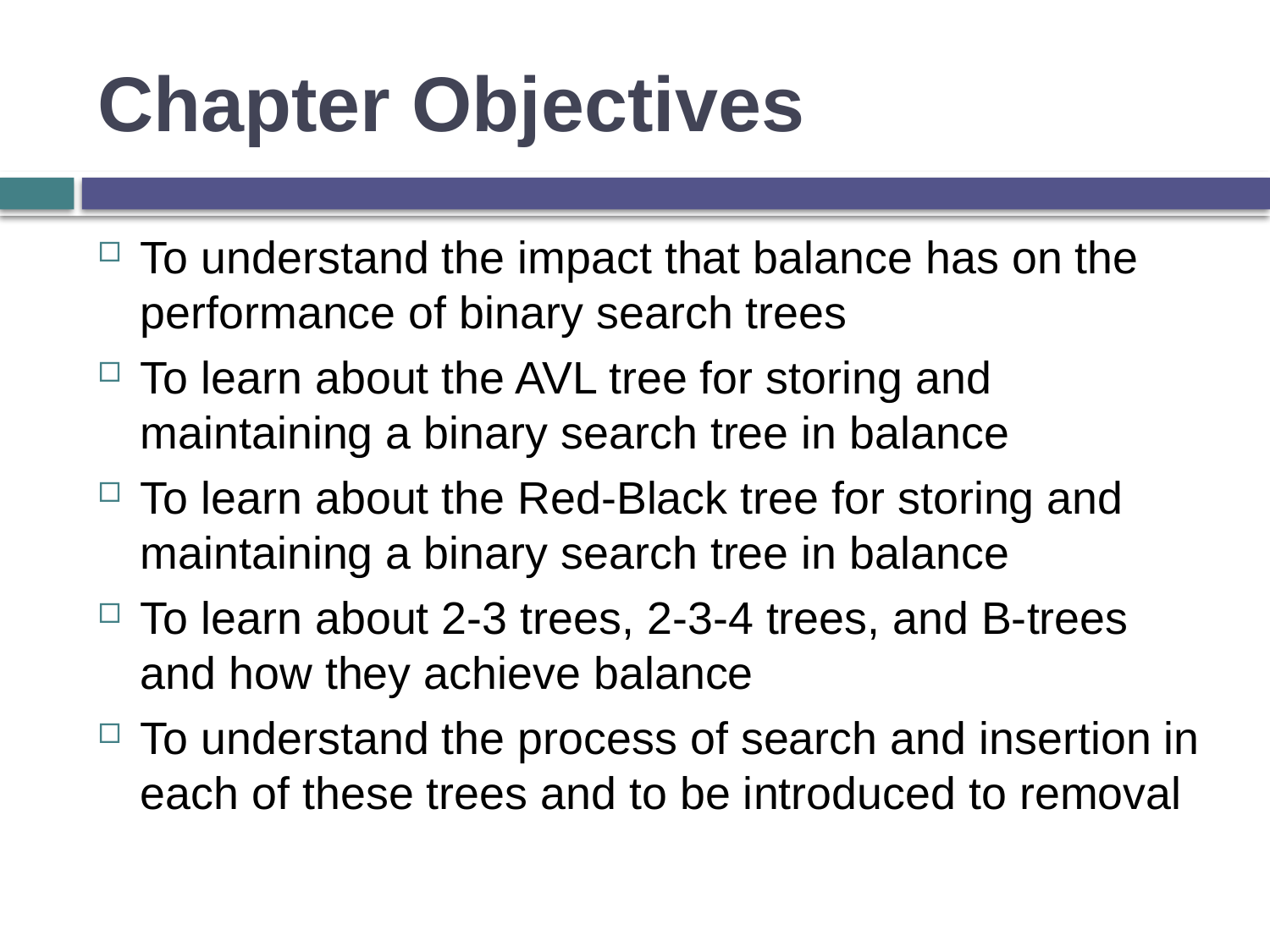

# Chapter Objectives
To understand the impact that balance has on the performance of binary search trees
To learn about the AVL tree for storing and maintaining a binary search tree in balance
To learn about the Red-Black tree for storing and maintaining a binary search tree in balance
To learn about 2-3 trees, 2-3-4 trees, and B-trees and how they achieve balance
To understand the process of search and insertion in each of these trees and to be introduced to removal